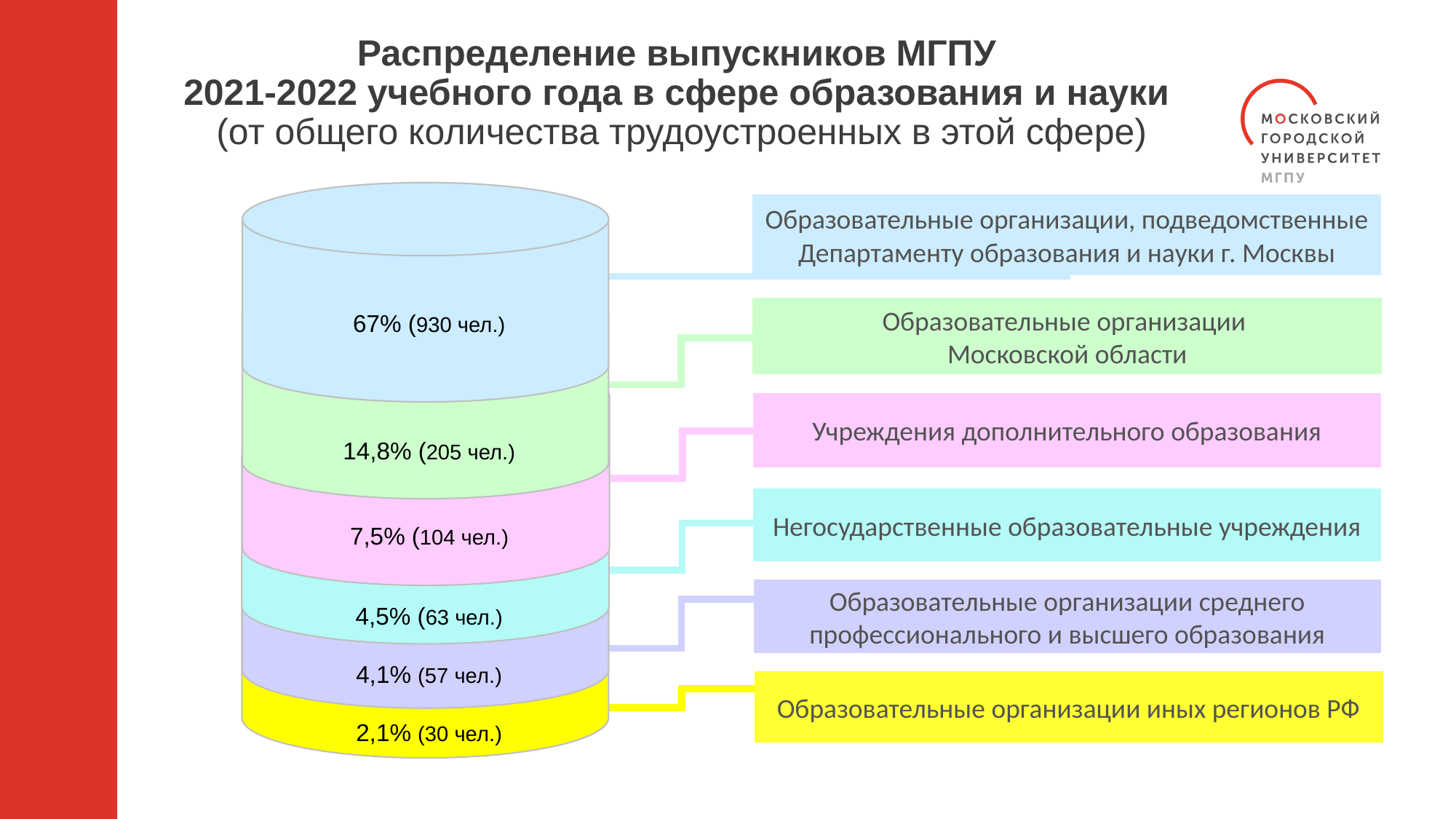

# Распределение выпускников МГПУ 2021-2022 учебного года в сфере образования и науки (от общего количества трудоустроенных в этой сфере)

67% (930 чел.)

14,8% (205 чел.)

7,5% (104 чел.)

4,5% (63 чел.)
4,1% (57 чел.)
2,1% (30 чел.)
Образовательные организации, подведомственные Департаменту образования и науки г. Москвы
Образовательные организации
Московской области
Учреждения дополнительного образования
Негосударственные образовательные учреждения
Образовательные организации среднего профессионального и высшего образования
Образовательные организации иных регионов РФ